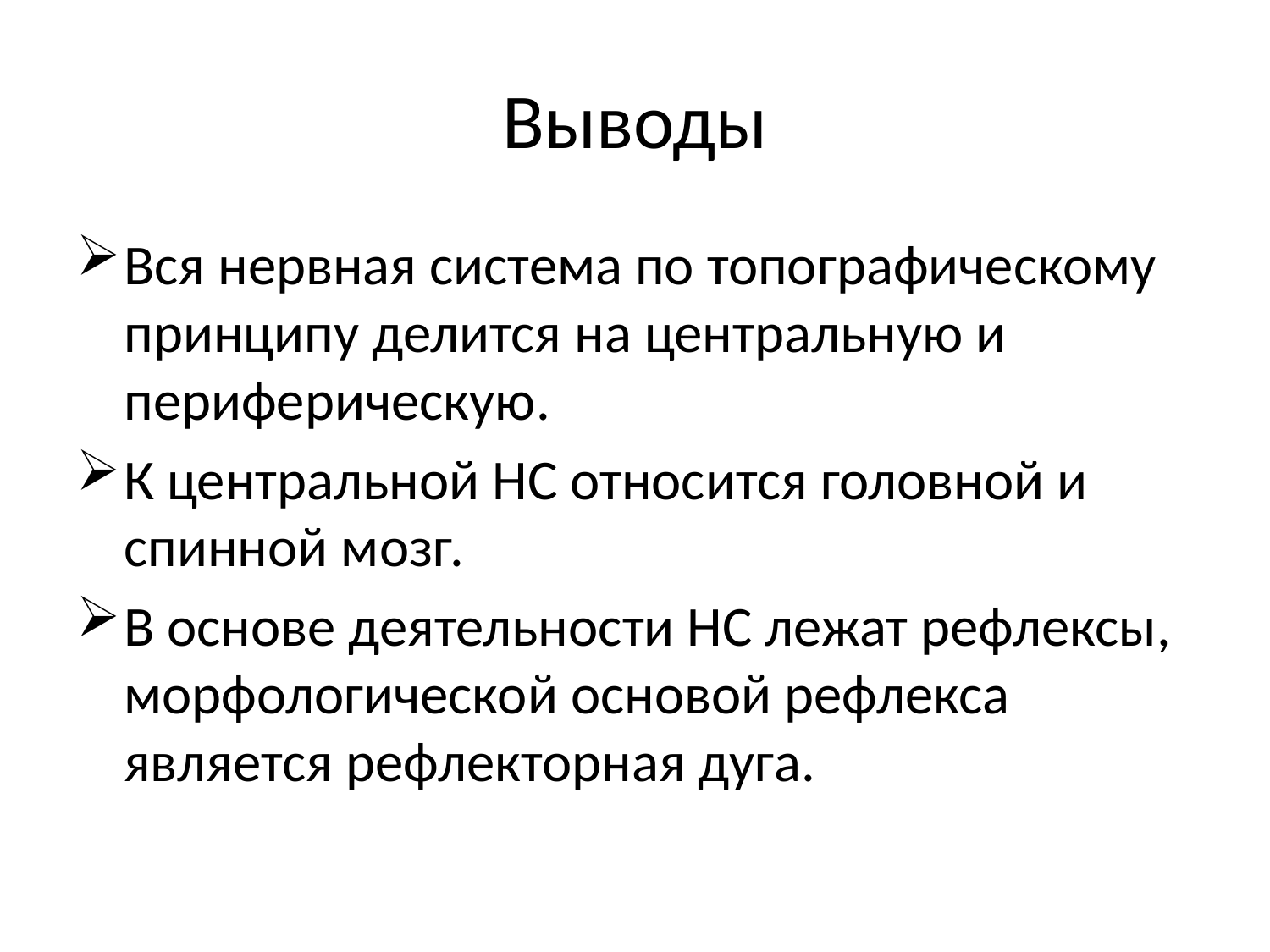

# Выводы
Вся нервная система по топографическому принципу делится на центральную и периферическую.
К центральной НС относится головной и спинной мозг.
В основе деятельности НС лежат рефлексы, морфологической основой рефлекса является рефлекторная дуга.